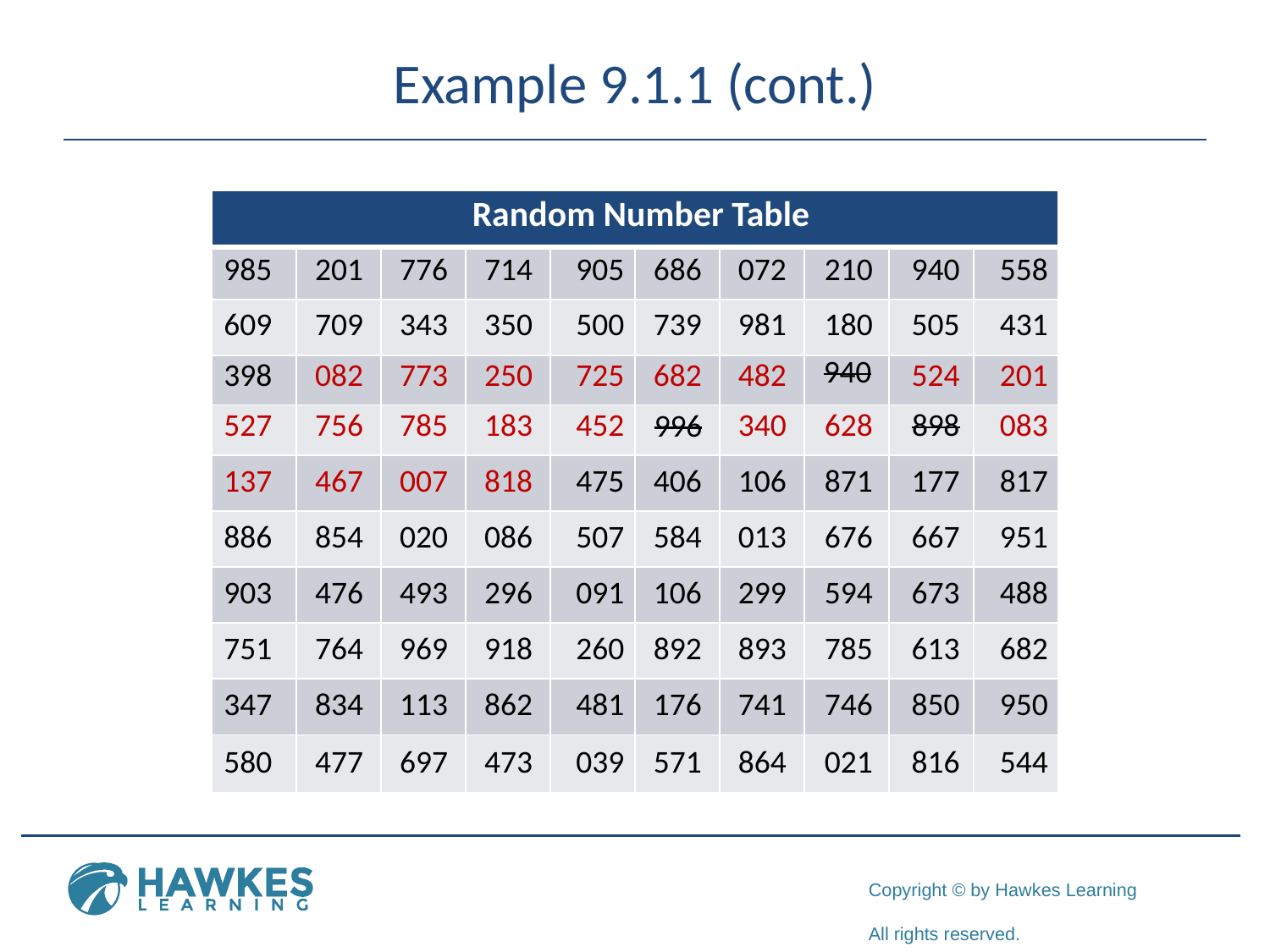

# Example 9.1.1 (cont.)

| Random Number Table |  |  |  |  |  |  |  |  |  |
| --- | --- | --- | --- | --- | --- | --- | --- | --- | --- |
| 985 | 201 | 776 | 714 | 905 | 686 | 072 | 210 | 940 | 558 |
| 609 | 709 | 343 | 350 | 500 | 739 | 981 | 180 | 505 | 431 |
| 398 | 082 | 773 | 250 | 725 | 682 | 482 | 940 | 524 | 201 |
| 527 | 756 | 785 | 183 | 452 | 996 | 340 | 628 | 898 | 083 |
| 137 | 467 | 007 | 818 | 475 | 406 | 106 | 871 | 177 | 817 |
| 886 | 854 | 020 | 086 | 507 | 584 | 013 | 676 | 667 | 951 |
| 903 | 476 | 493 | 296 | 091 | 106 | 299 | 594 | 673 | 488 |
| 751 | 764 | 969 | 918 | 260 | 892 | 893 | 785 | 613 | 682 |
| 347 | 834 | 113 | 862 | 481 | 176 | 741 | 746 | 850 | 950 |
| 580 | 477 | 697 | 473 | 039 | 571 | 864 | 021 | 816 | 544 |